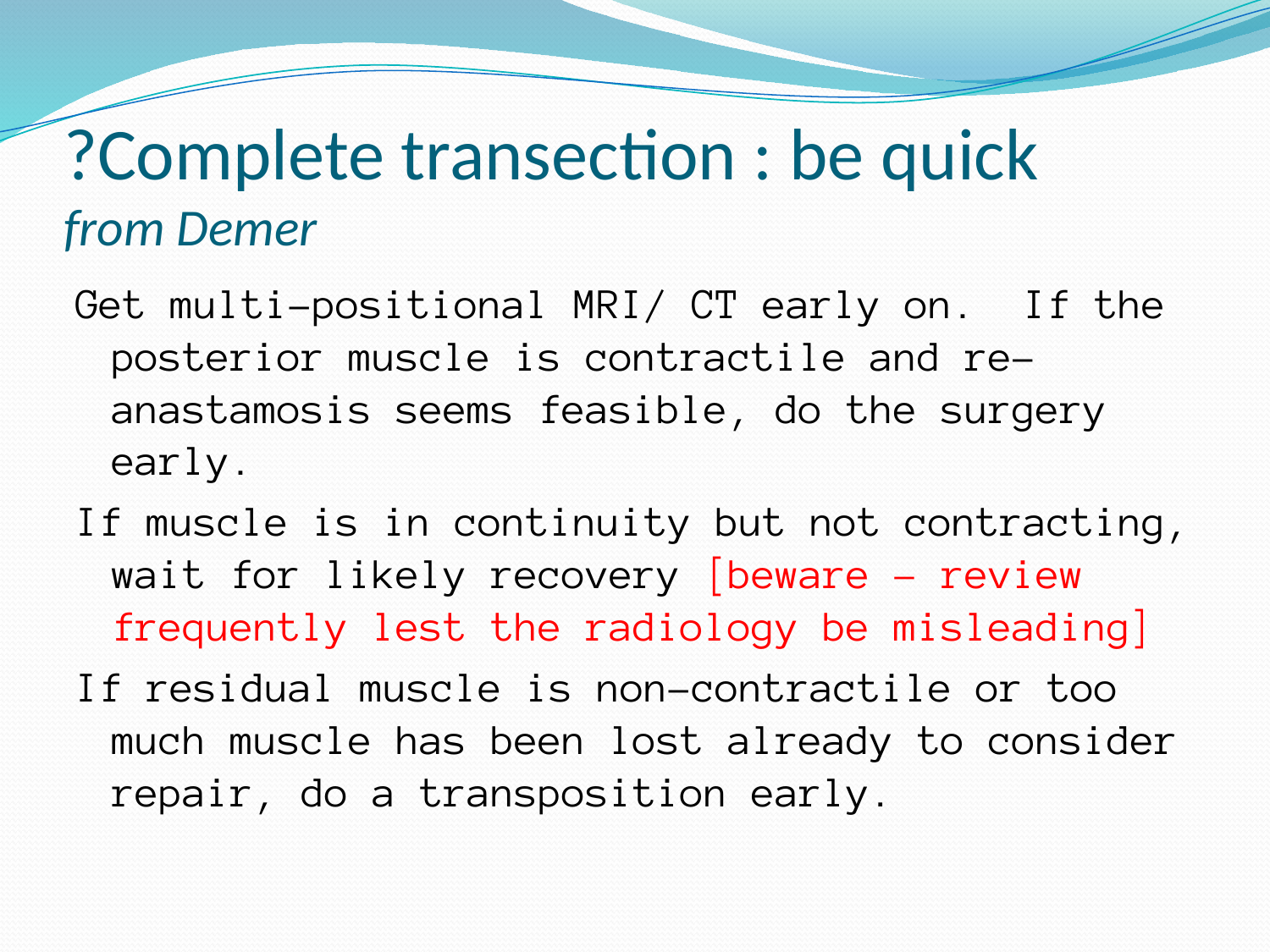

# ?Complete transection : be quick from Demer
Get multi-positional MRI/ CT early on.  If the posterior muscle is contractile and re-anastamosis seems feasible, do the surgery early.
If muscle is in continuity but not contracting, wait for likely recovery [beware – review frequently lest the radiology be misleading]
If residual muscle is non-contractile or too much muscle has been lost already to consider repair, do a transposition early.